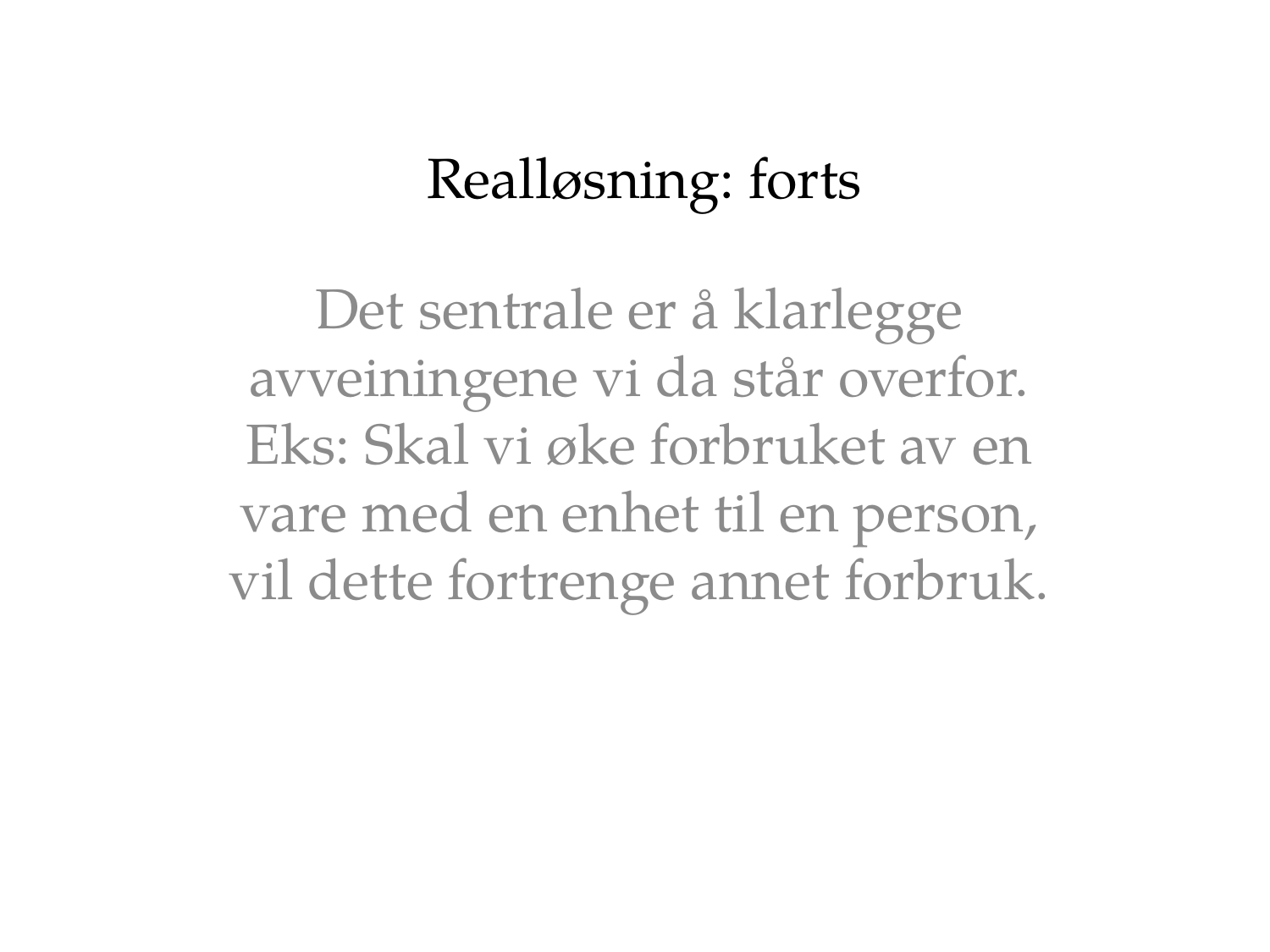

# Realløsning: forts
Det sentrale er å klarlegge avveiningene vi da står overfor. Eks: Skal vi øke forbruket av en vare med en enhet til en person, vil dette fortrenge annet forbruk.